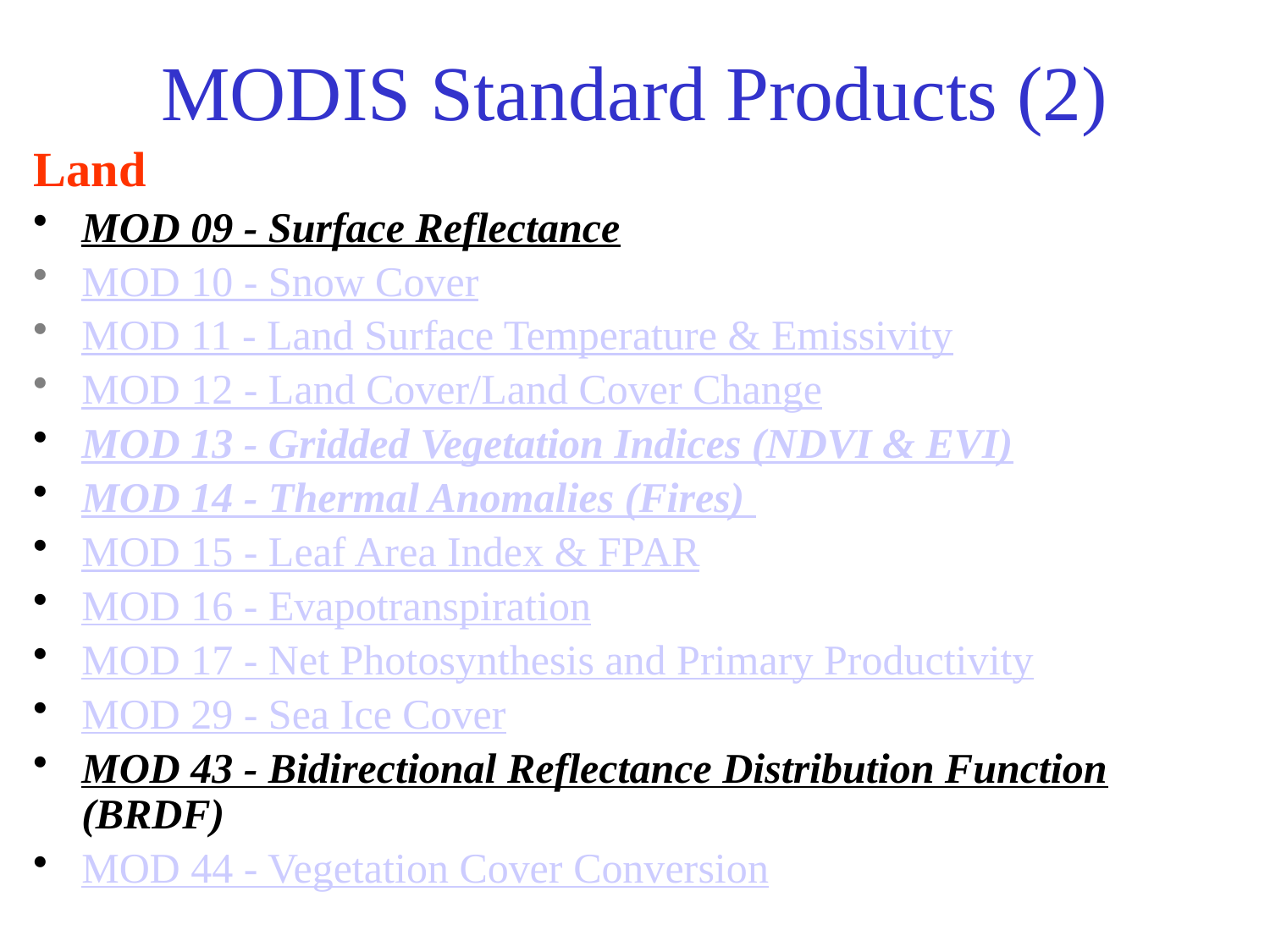

# MODIS Standard Products (2)
Land
MOD 09 - Surface Reflectance
MOD 10 - Snow Cover
MOD 11 - Land Surface Temperature & Emissivity
MOD 12 - Land Cover/Land Cover Change
MOD 13 - Gridded Vegetation Indices (NDVI & EVI)
MOD 14 - Thermal Anomalies (Fires)
MOD 15 - Leaf Area Index & FPAR
MOD 16 - Evapotranspiration
MOD 17 - Net Photosynthesis and Primary Productivity
MOD 29 - Sea Ice Cover
MOD 43 - Bidirectional Reflectance Distribution Function (BRDF)
MOD 44 - Vegetation Cover Conversion